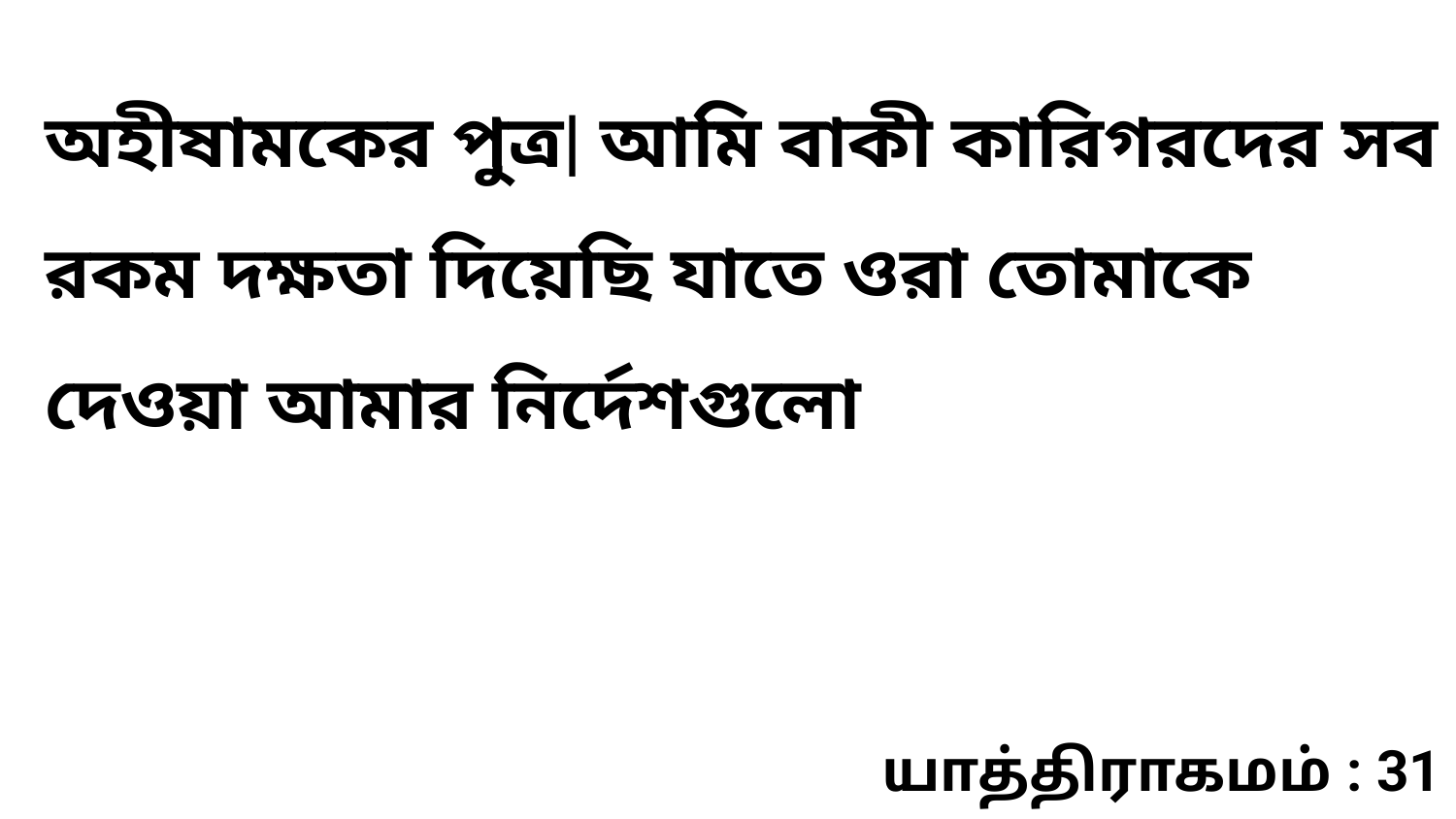

অহীষামকের পুত্র| আমি বাকী কারিগরদের সব রকম দক্ষতা দিয়েছি যাতে ওরা তোমাকে দেওয়া আমার নির্দেশগুলো
யாத்திராகமம் : 31